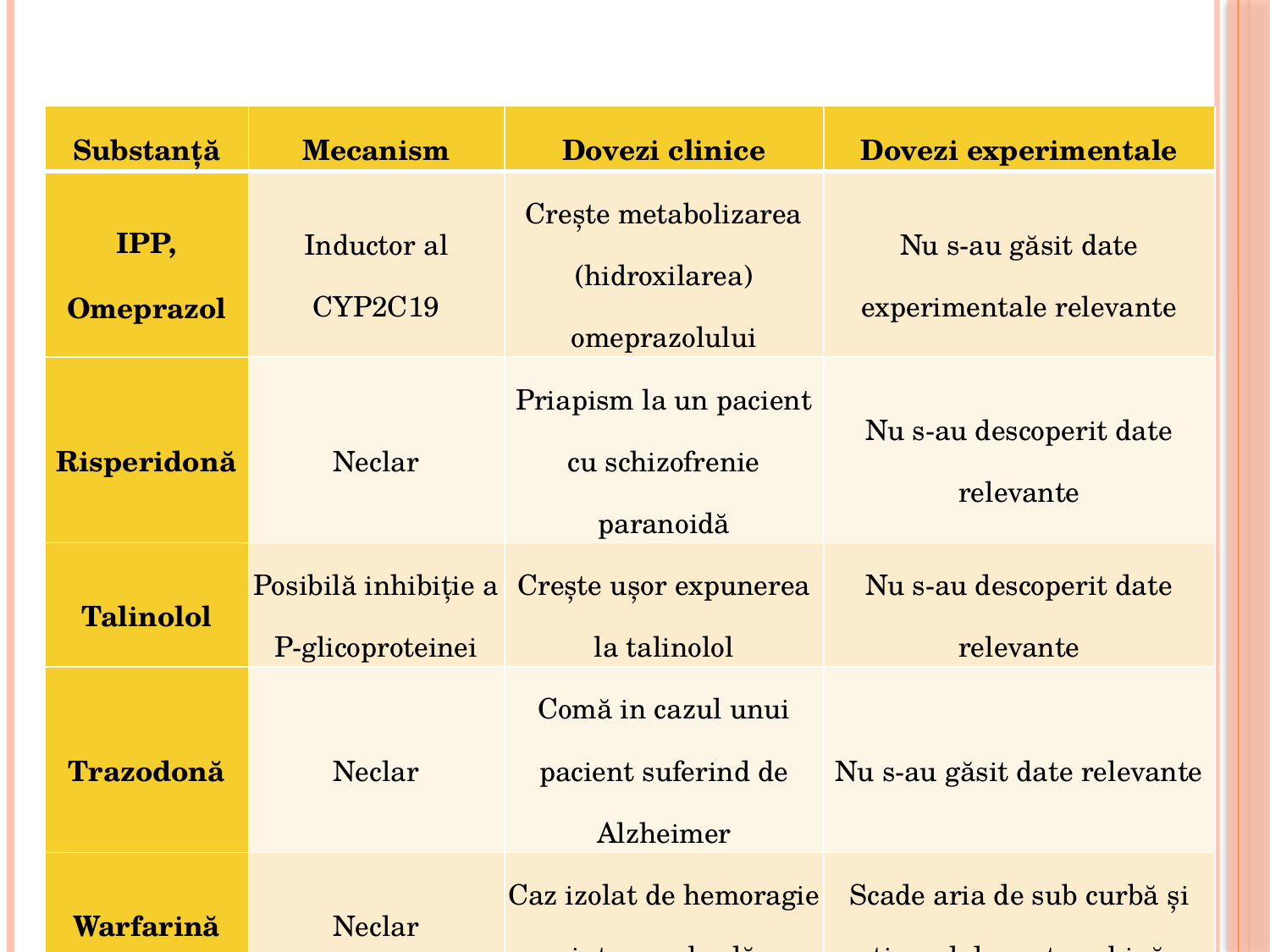

| Substanță | Mecanism | Dovezi clinice | Dovezi experimentale |
| --- | --- | --- | --- |
| IPP, Omeprazol | Inductor al CYP2C19 | Crește metabolizarea (hidroxilarea) omeprazolului | Nu s-au găsit date experimentale relevante |
| Risperidonă | Neclar | Priapism la un pacient cu schizofrenie paranoidă | Nu s-au descoperit date relevante |
| Talinolol | Posibilă inhibiție a P-glicoproteinei | Crește ușor expunerea la talinolol | Nu s-au descoperit date relevante |
| Trazodonă | Neclar | Comă in cazul unui pacient suferind de Alzheimer | Nu s-au găsit date relevante |
| Warfarină | Neclar | Caz izolat de hemoragie intracerebrală | Scade aria de sub curbă și timpul de protrombină |